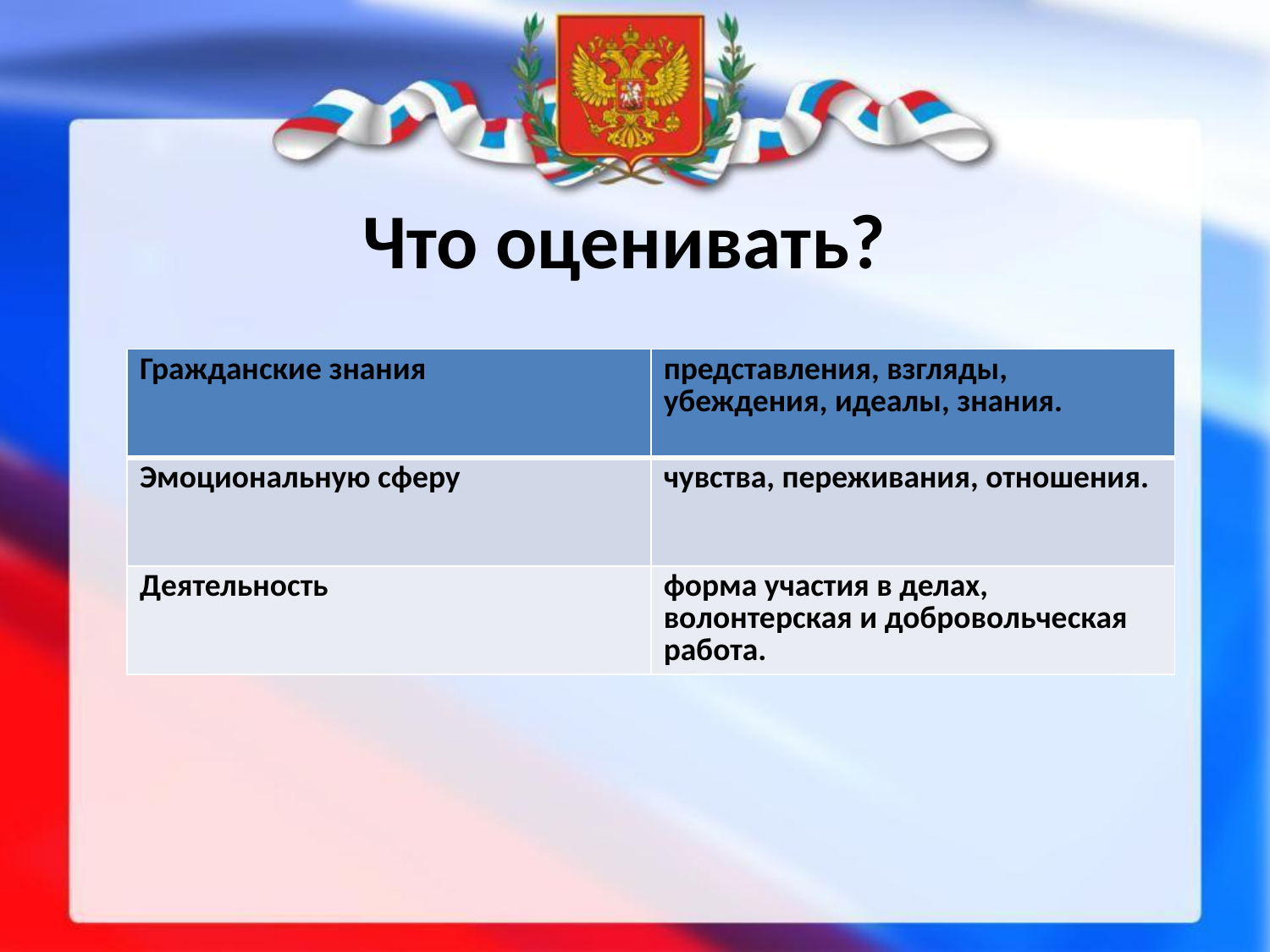

# Что оценивать?
| Гражданские знания | представления, взгляды, убеждения, идеалы, знания. |
| --- | --- |
| Эмоциональную сферу | чувства, переживания, отношения. |
| Деятельность | форма участия в делах, волонтерская и добровольческая работа. |